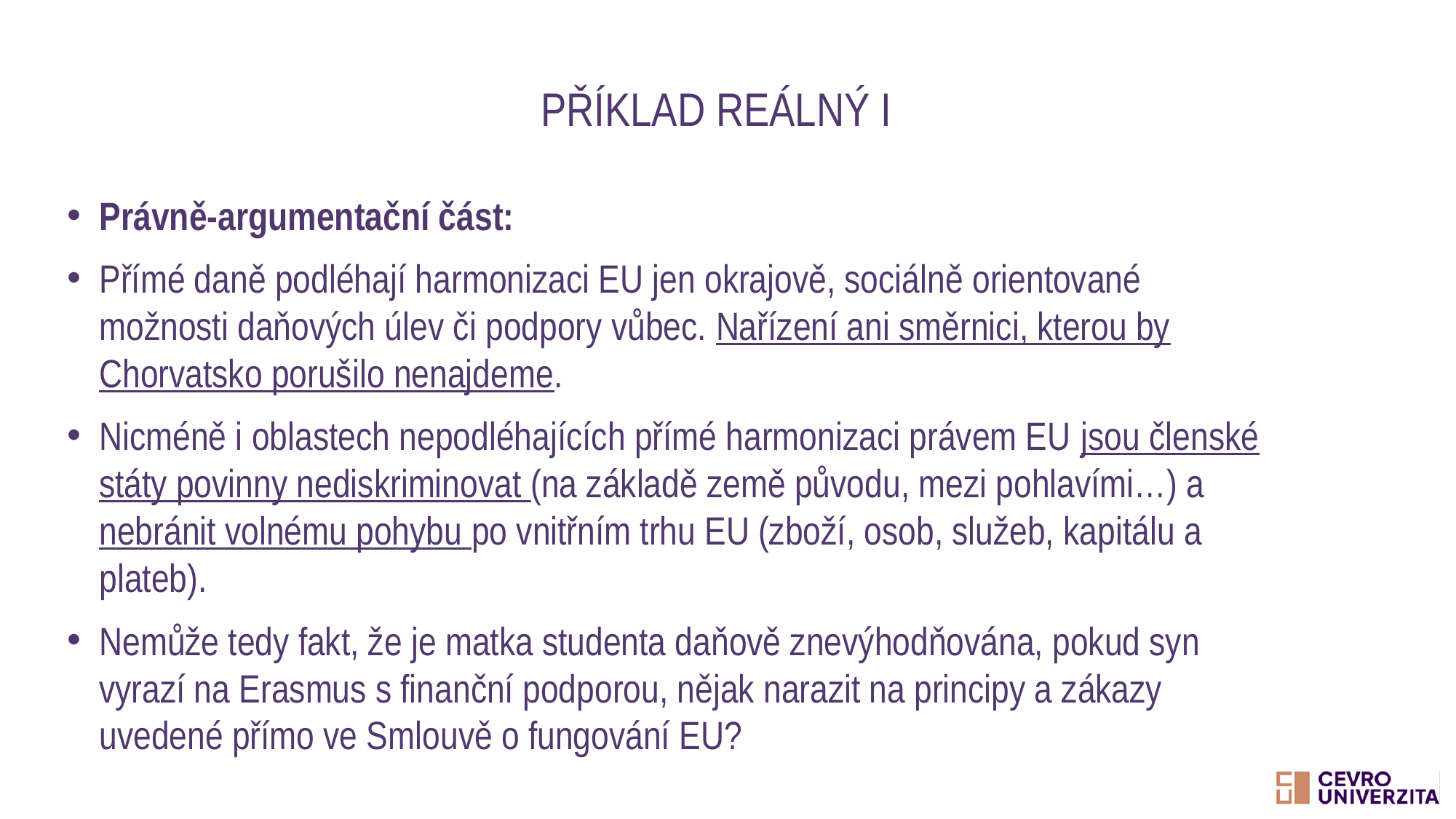

# Příklad reálný I
Právně-argumentační část:
Přímé daně podléhají harmonizaci EU jen okrajově, sociálně orientované možnosti daňových úlev či podpory vůbec. Nařízení ani směrnici, kterou by Chorvatsko porušilo nenajdeme.
Nicméně i oblastech nepodléhajících přímé harmonizaci právem EU jsou členské státy povinny nediskriminovat (na základě země původu, mezi pohlavími…) a nebránit volnému pohybu po vnitřním trhu EU (zboží, osob, služeb, kapitálu a plateb).
Nemůže tedy fakt, že je matka studenta daňově znevýhodňována, pokud syn vyrazí na Erasmus s finanční podporou, nějak narazit na principy a zákazy uvedené přímo ve Smlouvě o fungování EU?